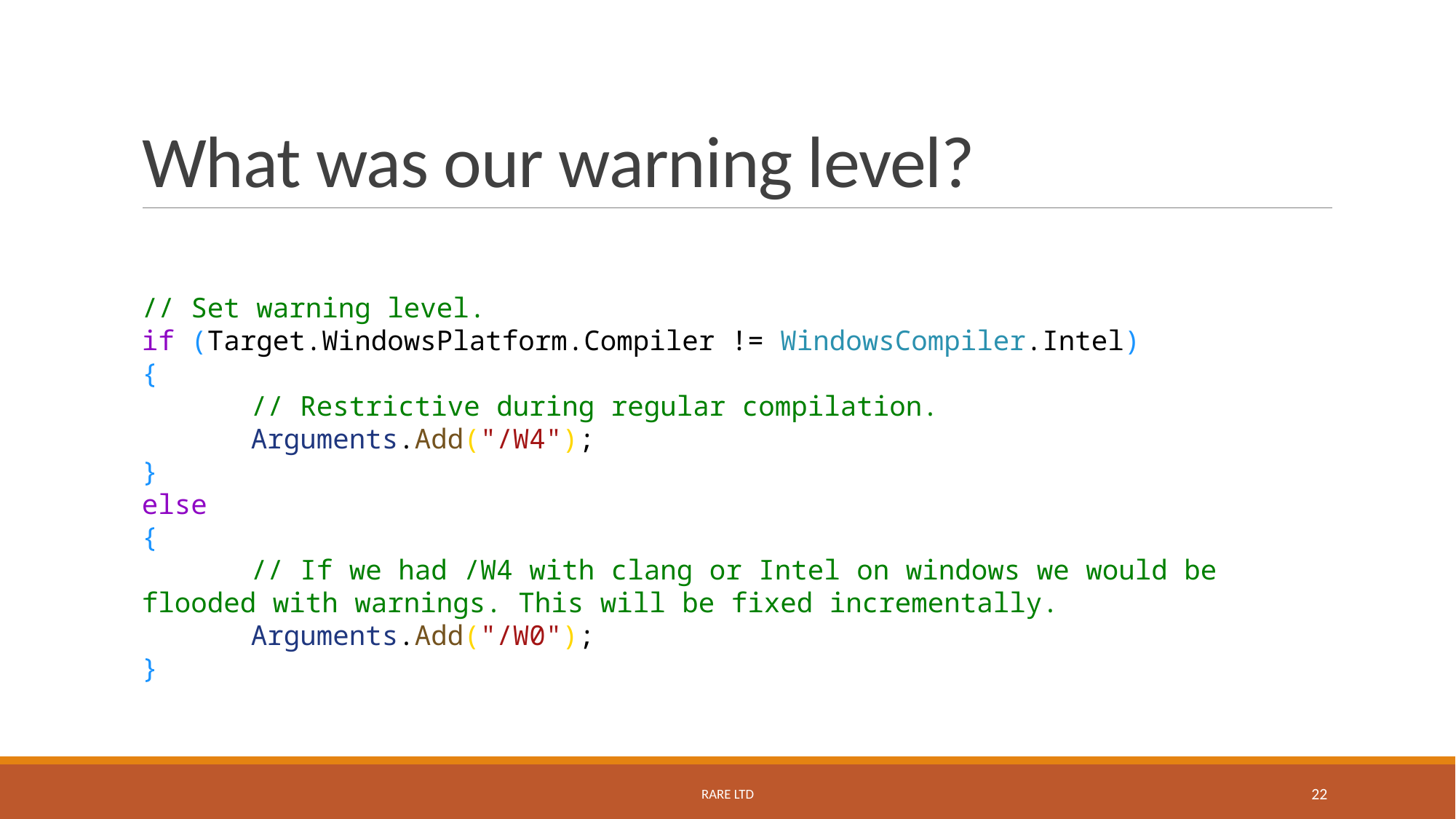

# What was our warning level?
// Set warning level.
if (Target.WindowsPlatform.Compiler != WindowsCompiler.Intel)
{
	// Restrictive during regular compilation.
	Arguments.Add("/W4");
}
else
{
	// If we had /W4 with clang or Intel on windows we would be flooded with warnings. This will be fixed incrementally.
	Arguments.Add("/W0");
}
Rare Ltd
22